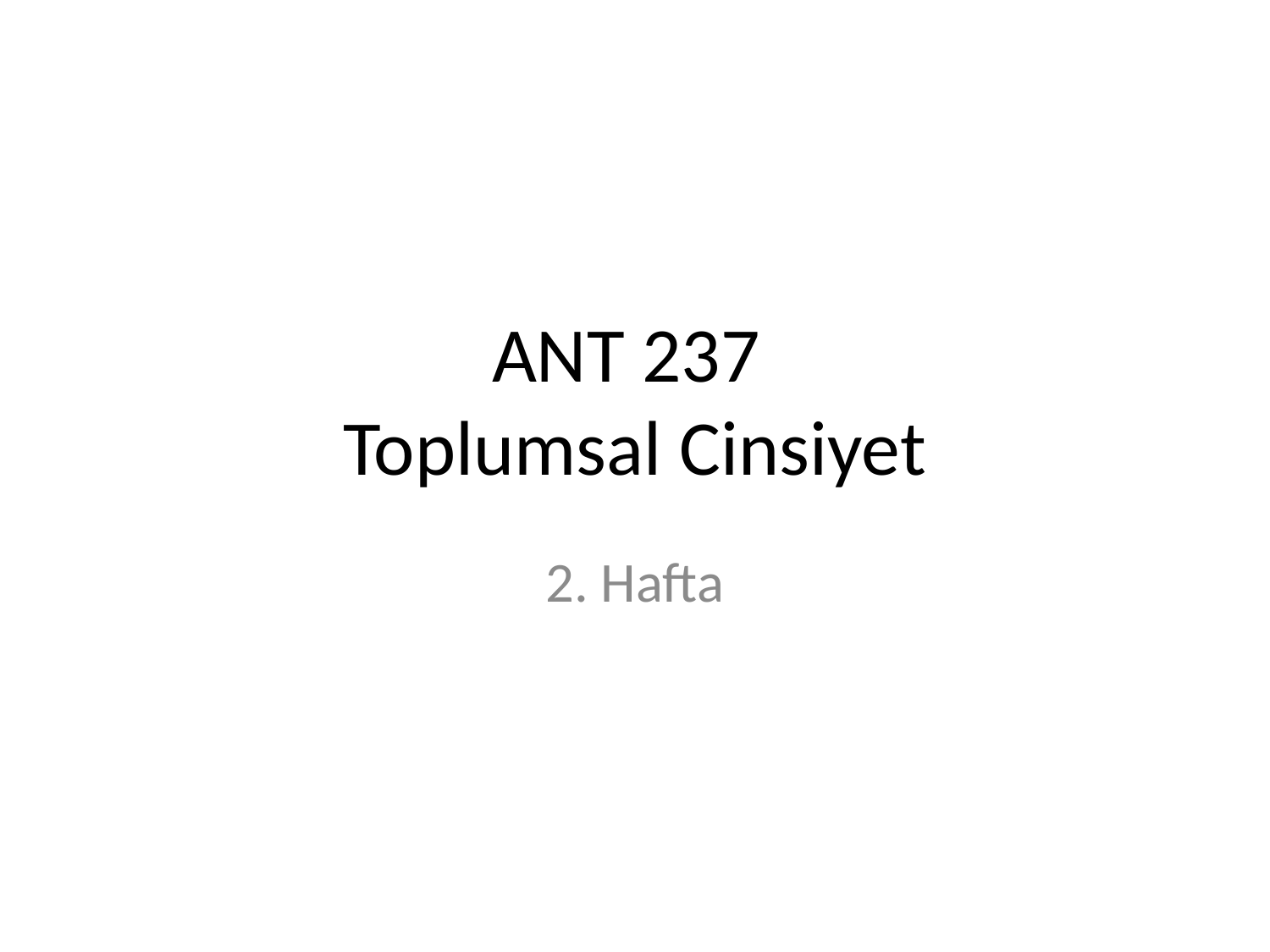

# ANT 237 Toplumsal Cinsiyet
2. Hafta